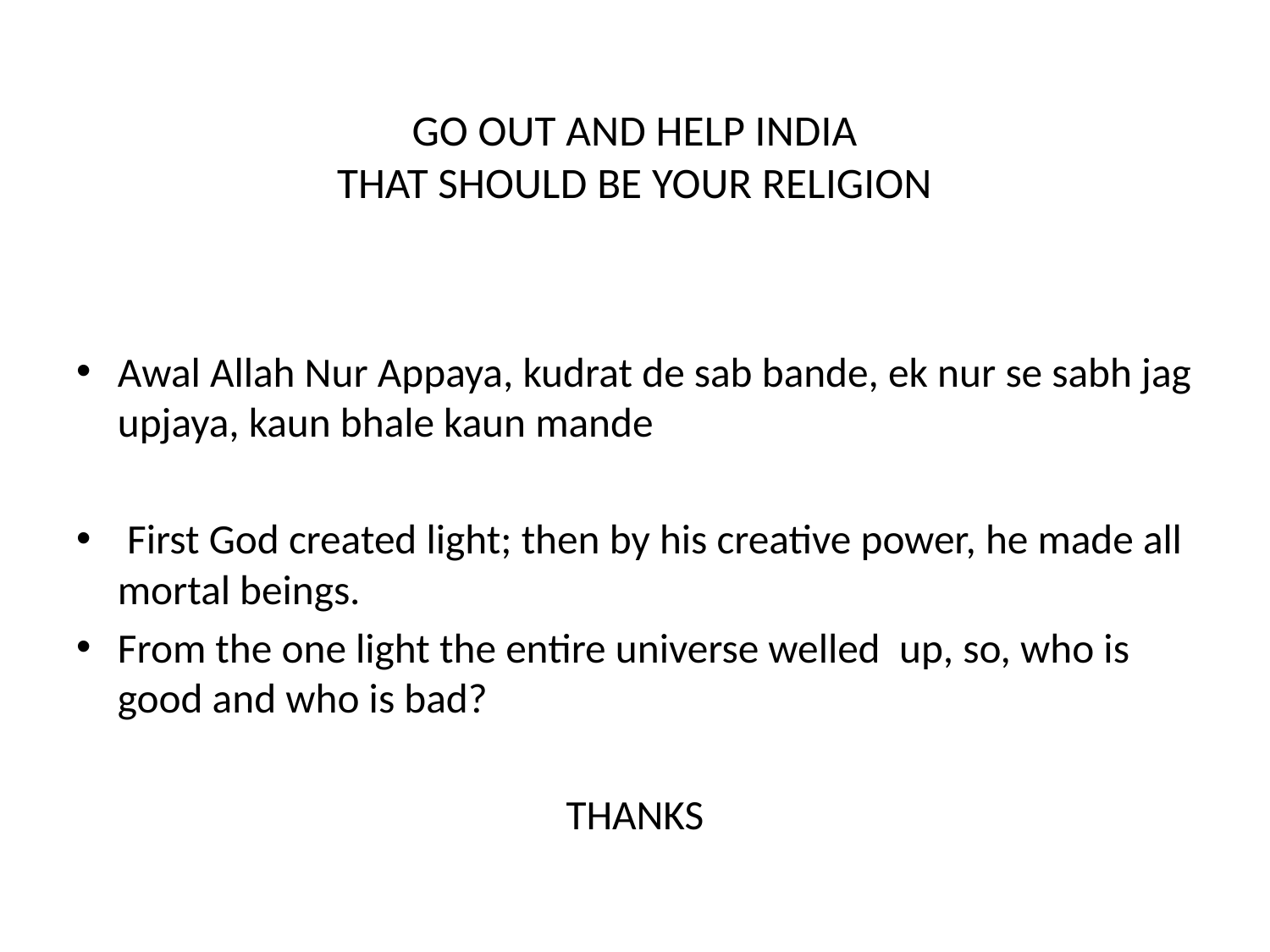

# GO OUT AND HELP INDIA THAT SHOULD BE YOUR RELIGION

Awal Allah Nur Appaya, kudrat de sab bande, ek nur se sabh jag upjaya, kaun bhale kaun mande

 First God created light; then by his creative power, he made all mortal beings.
From the one light the entire universe welled  up, so, who is good and who is bad?

THANKS